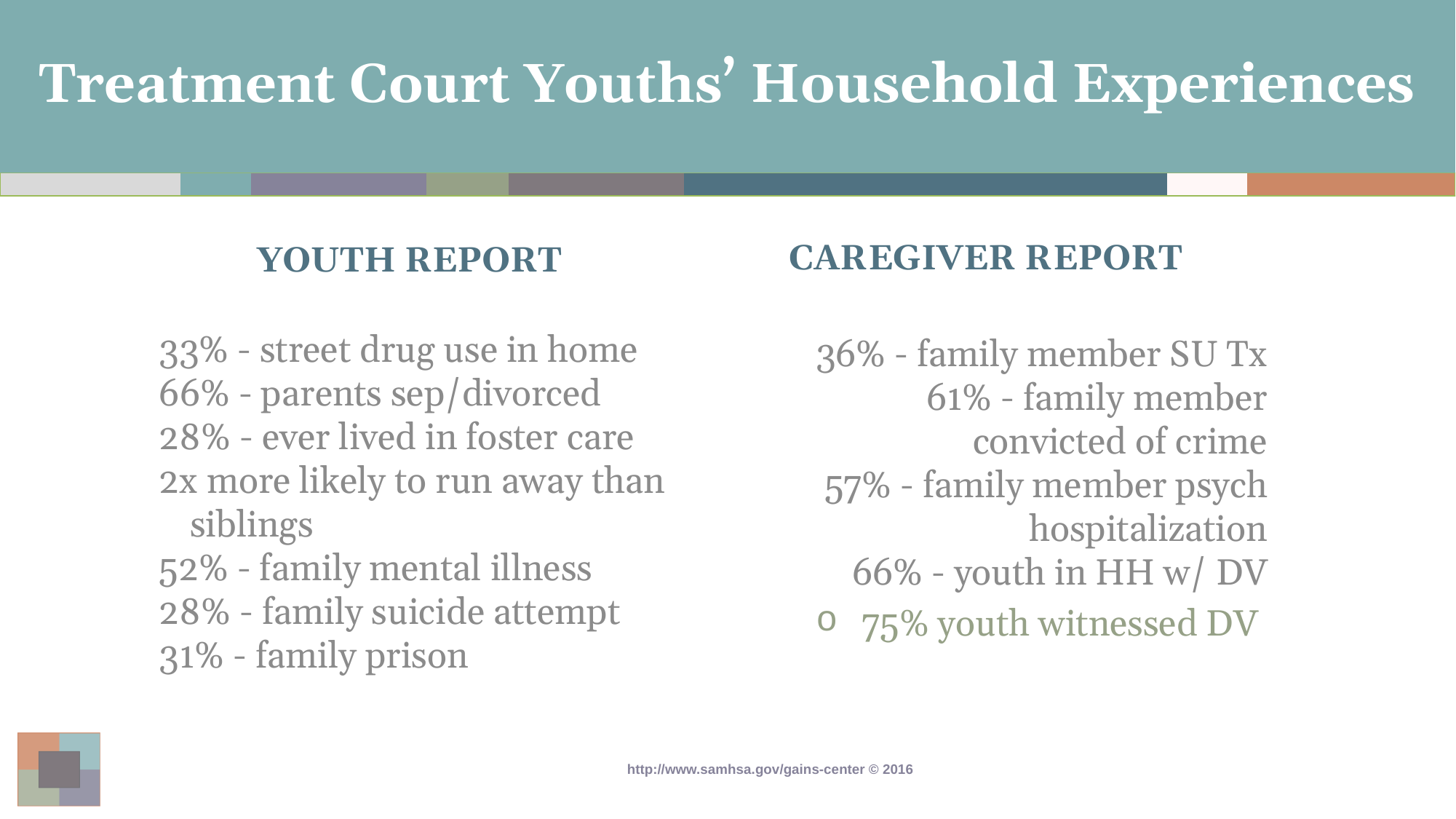

# Treatment Court Youths’ Household Experiences
Caregiver report
Youth Report
33% - street drug use in home
66% - parents sep/divorced
28% - ever lived in foster care
2x more likely to run away than siblings
52% - family mental illness
28% - family suicide attempt
31% - family prison
36% - family member SU Tx
61% - family member convicted of crime
57% - family member psych hospitalization
66% - youth in HH w/ DV
75% youth witnessed DV